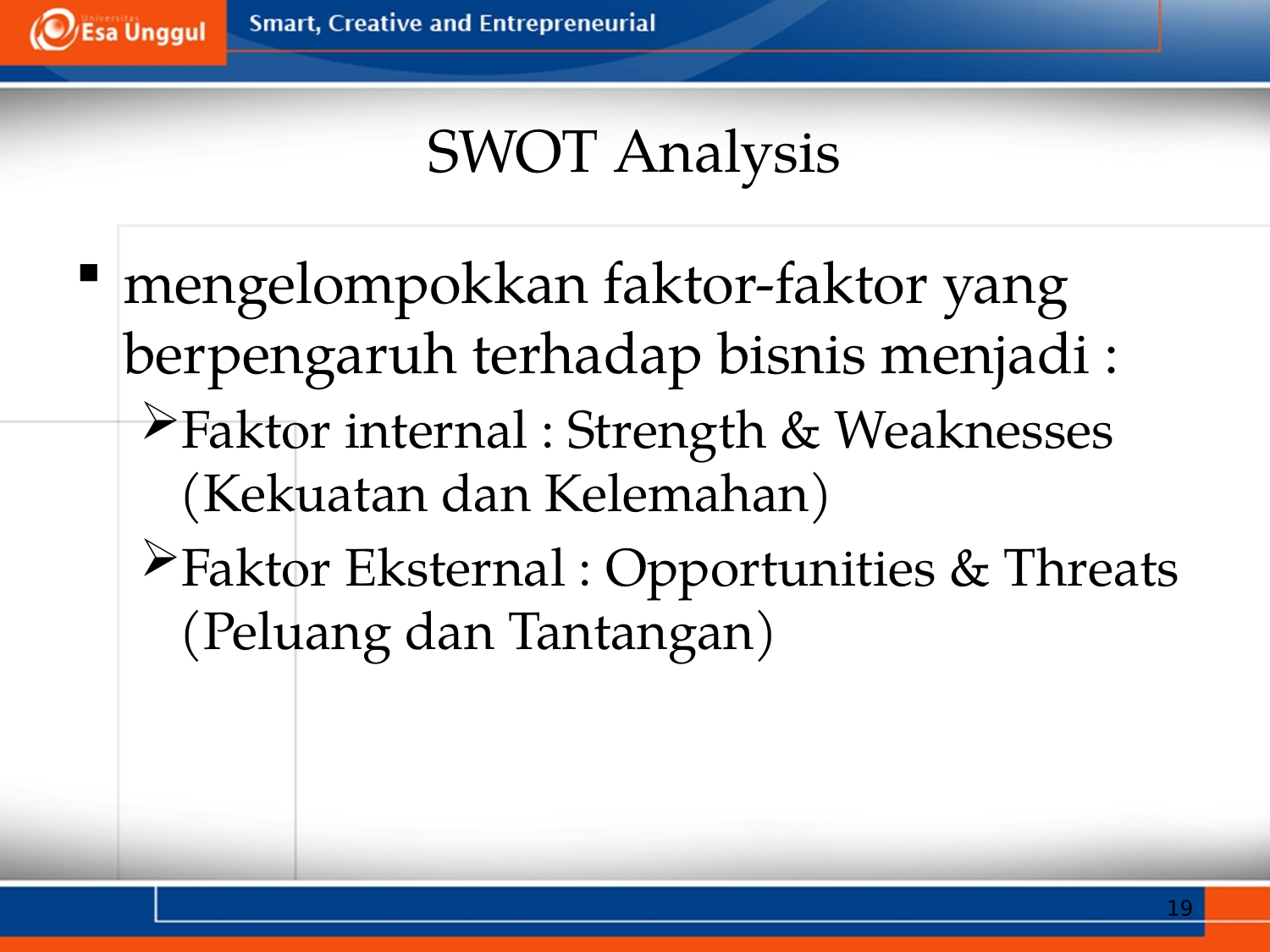

# SWOT Analysis
mengelompokkan faktor-faktor yang berpengaruh terhadap bisnis menjadi :
Faktor internal : Strength & Weaknesses (Kekuatan dan Kelemahan)
Faktor Eksternal : Opportunities & Threats (Peluang dan Tantangan)

19